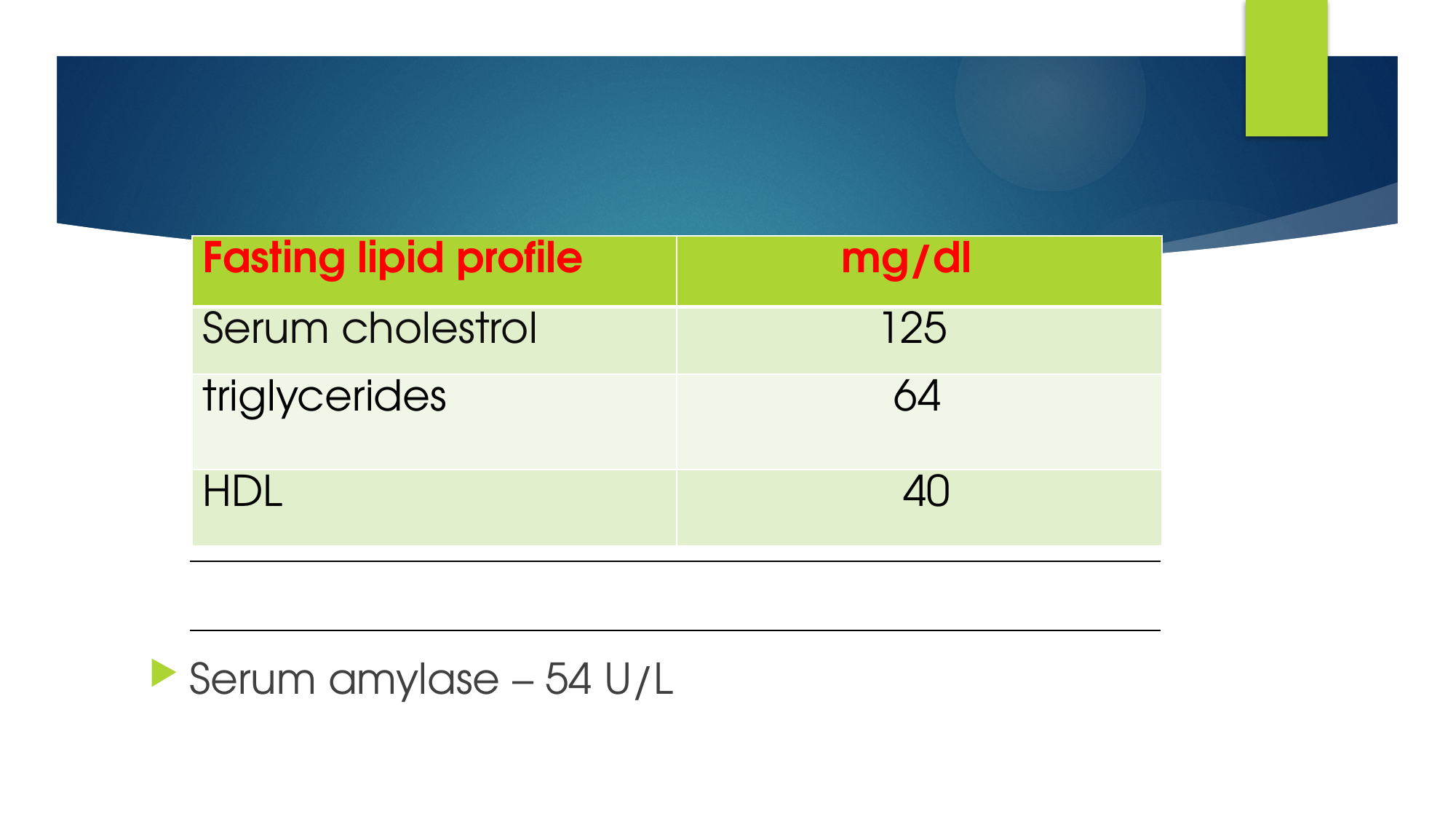

#
| Fasting lipid profile | mg/dl |
| --- | --- |
| Serum cholestrol | 125 |
| triglycerides | 64 |
| HDL | 40 |

Serum amylase – 54 U/L
|  |  |
| --- | --- |